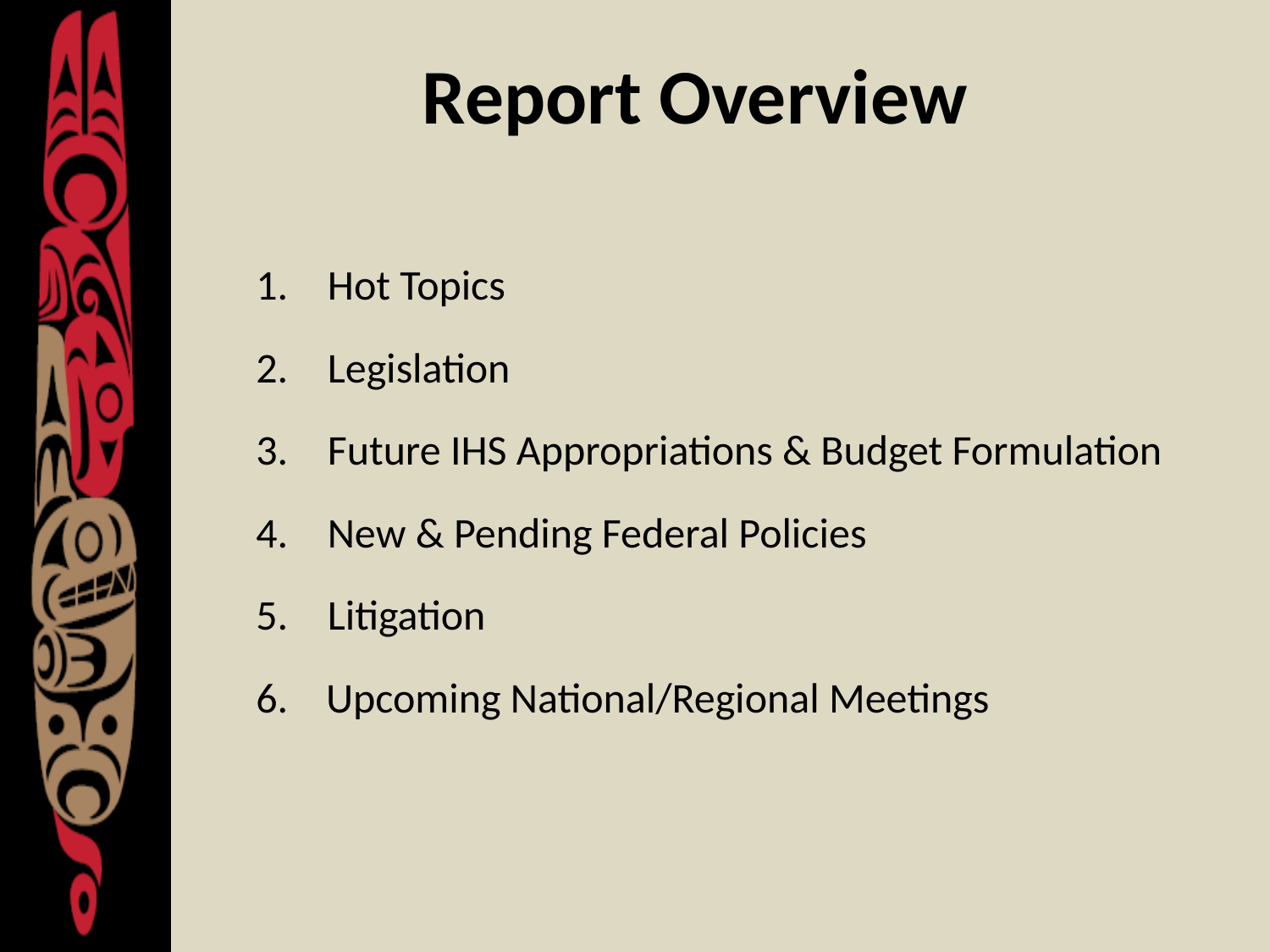

# Report Overview

Hot Topics
Legislation
Future IHS Appropriations & Budget Formulation
New & Pending Federal Policies
Litigation
6.    Upcoming National/Regional Meetings